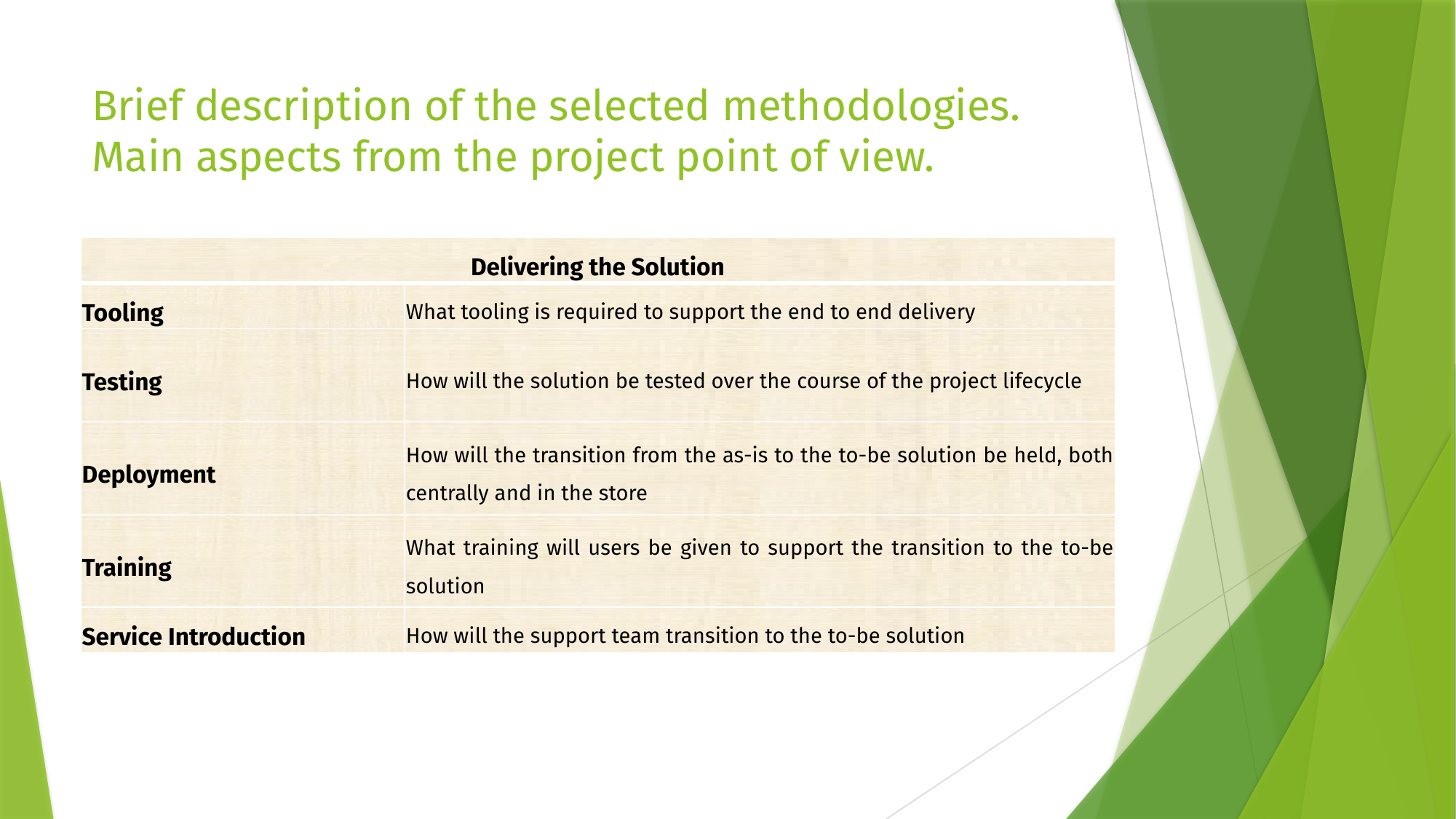

# Brief description of the selected methodologies. Main aspects from the project point of view.
| Delivering the Solution |  |
| --- | --- |
| Tooling | What tooling is required to support the end to end delivery |
| Testing | How will the solution be tested over the course of the project lifecycle |
| Deployment | How will the transition from the as-is to the to-be solution be held, both centrally and in the store |
| Training | What training will users be given to support the transition to the to-be solution |
| Service Introduction | How will the support team transition to the to-be solution |